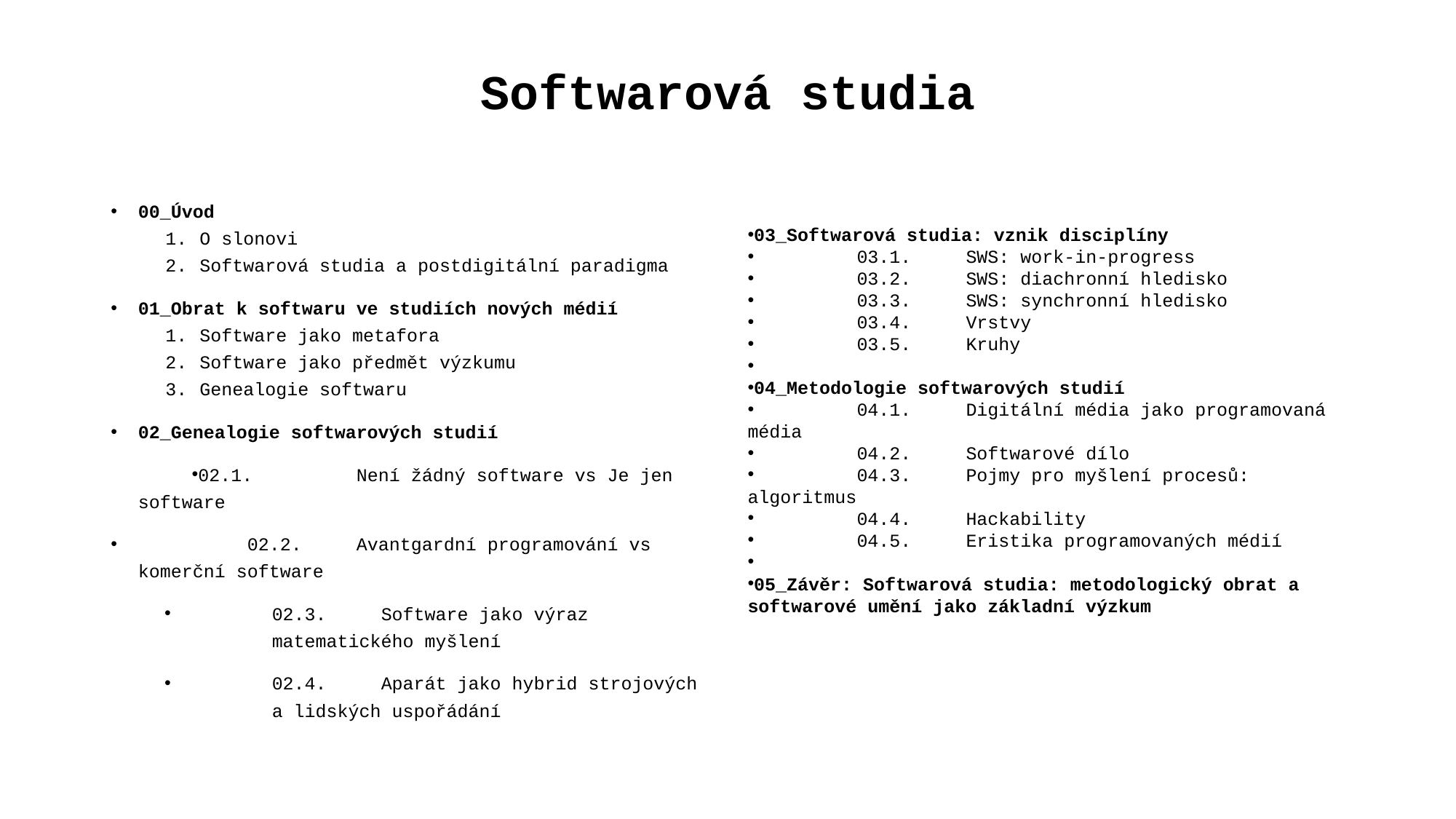

# Softwarová studia
00_Úvod
O slonovi
Softwarová studia a postdigitální paradigma
01_Obrat k softwaru ve studiích nových médií
Software jako metafora
Software jako předmět výzkumu
Genealogie softwaru
02_Genealogie softwarových studií
02.1.	Není žádný software vs Je jen software
	02.2.	Avantgardní programování vs komerční software
02.3.	Software jako výraz matematického myšlení
02.4.	Aparát jako hybrid strojových a lidských uspořádání

03_Softwarová studia: vznik disciplíny
	03.1.	SWS: work-in-progress
	03.2.	SWS: diachronní hledisko
	03.3.	SWS: synchronní hledisko
	03.4.	Vrstvy
	03.5.	Kruhy

04_Metodologie softwarových studií
	04.1.	Digitální média jako programovaná média
	04.2.	Softwarové dílo
	04.3.	Pojmy pro myšlení procesů: algoritmus
	04.4.	Hackability
	04.5.	Eristika programovaných médií

05_Závěr: Softwarová studia: metodologický obrat a softwarové umění jako základní výzkum